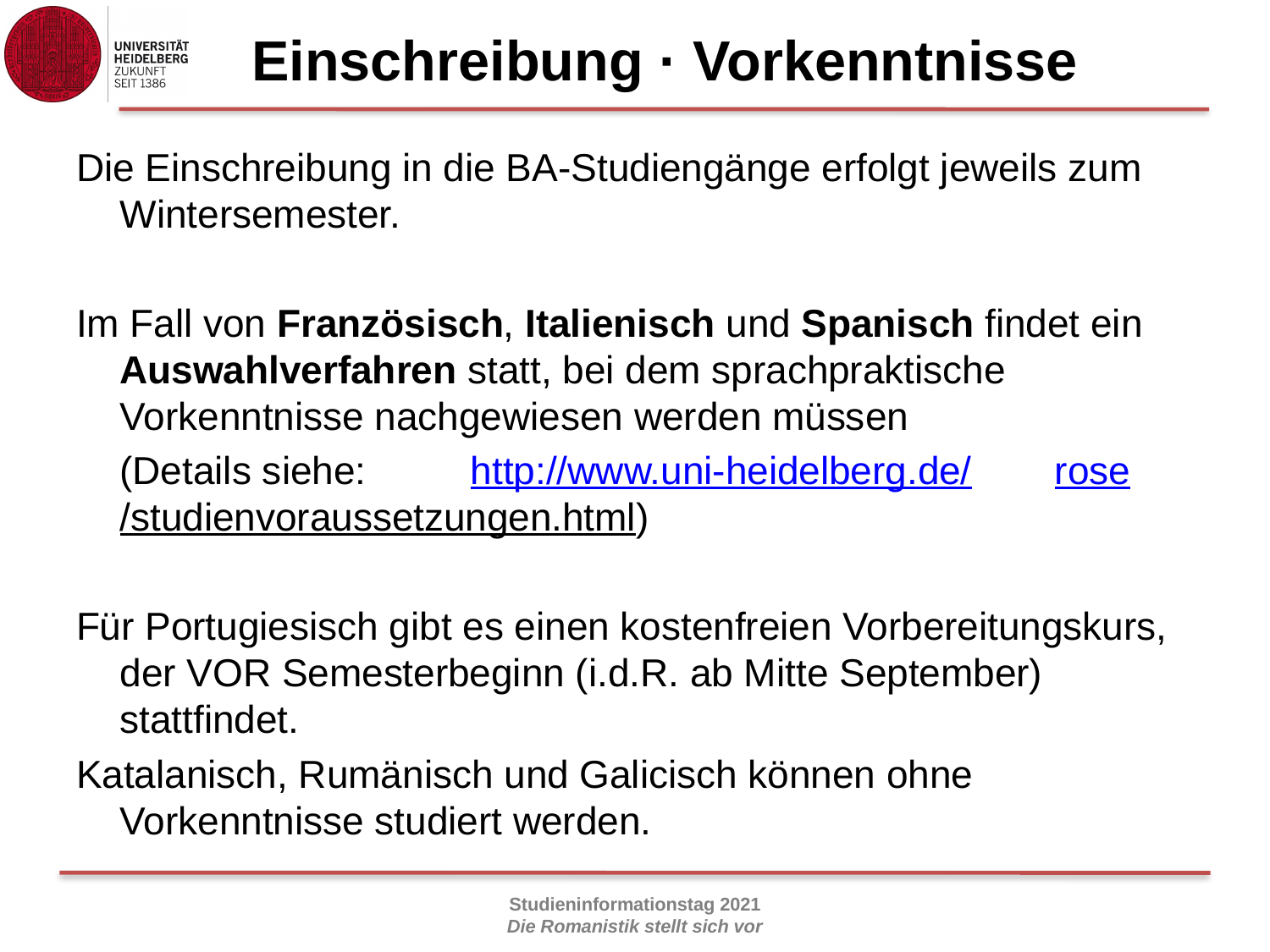

# Einschreibung · Vorkenntnisse
Die Einschreibung in die BA-Studiengänge erfolgt jeweils zum Wintersemester.

Im Fall von Französisch, Italienisch und Spanisch findet ein Auswahlverfahren statt, bei dem sprachpraktische Vorkenntnisse nachgewiesen werden müssen
	(Details siehe: 	http://www.uni-heidelberg.de/ 				rose/studienvoraussetzungen.html)

Für Portugiesisch gibt es einen kostenfreien Vorbereitungskurs, der VOR Semesterbeginn (i.d.R. ab Mitte September) stattfindet.
Katalanisch, Rumänisch und Galicisch können ohne Vorkenntnisse studiert werden.

20
Studieninformationstag 2021
Die Romanistik stellt sich vor
Studieninformationstag 2019
Die Romanistik stellt sich vor
Studieninformationstag – 19. November 2014 Die Romanistik stellt sich vor